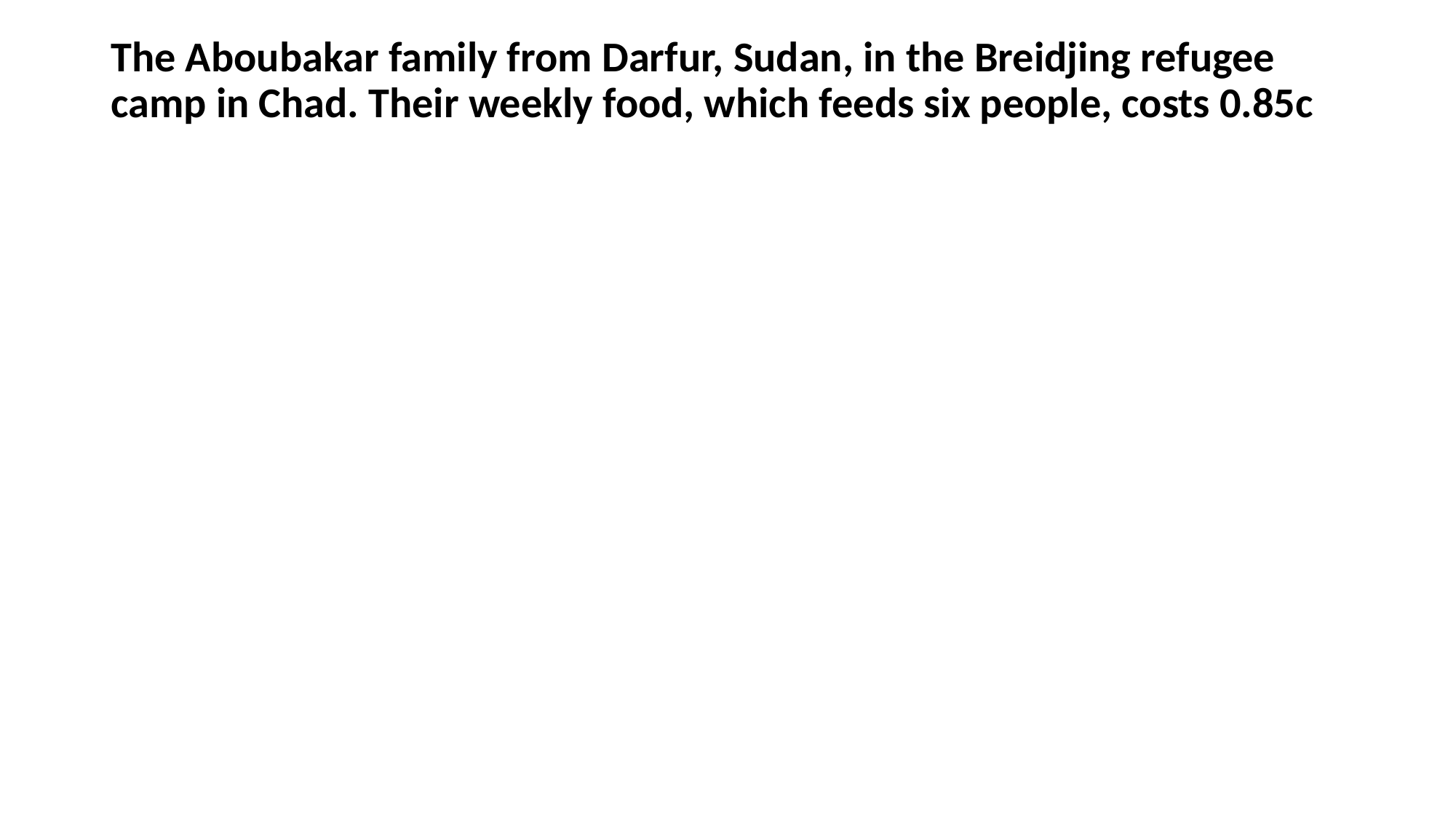

The Aboubakar family from Darfur, Sudan, in the Breidjing refugee camp in Chad. Their weekly food, which feeds six people, costs 0.85c